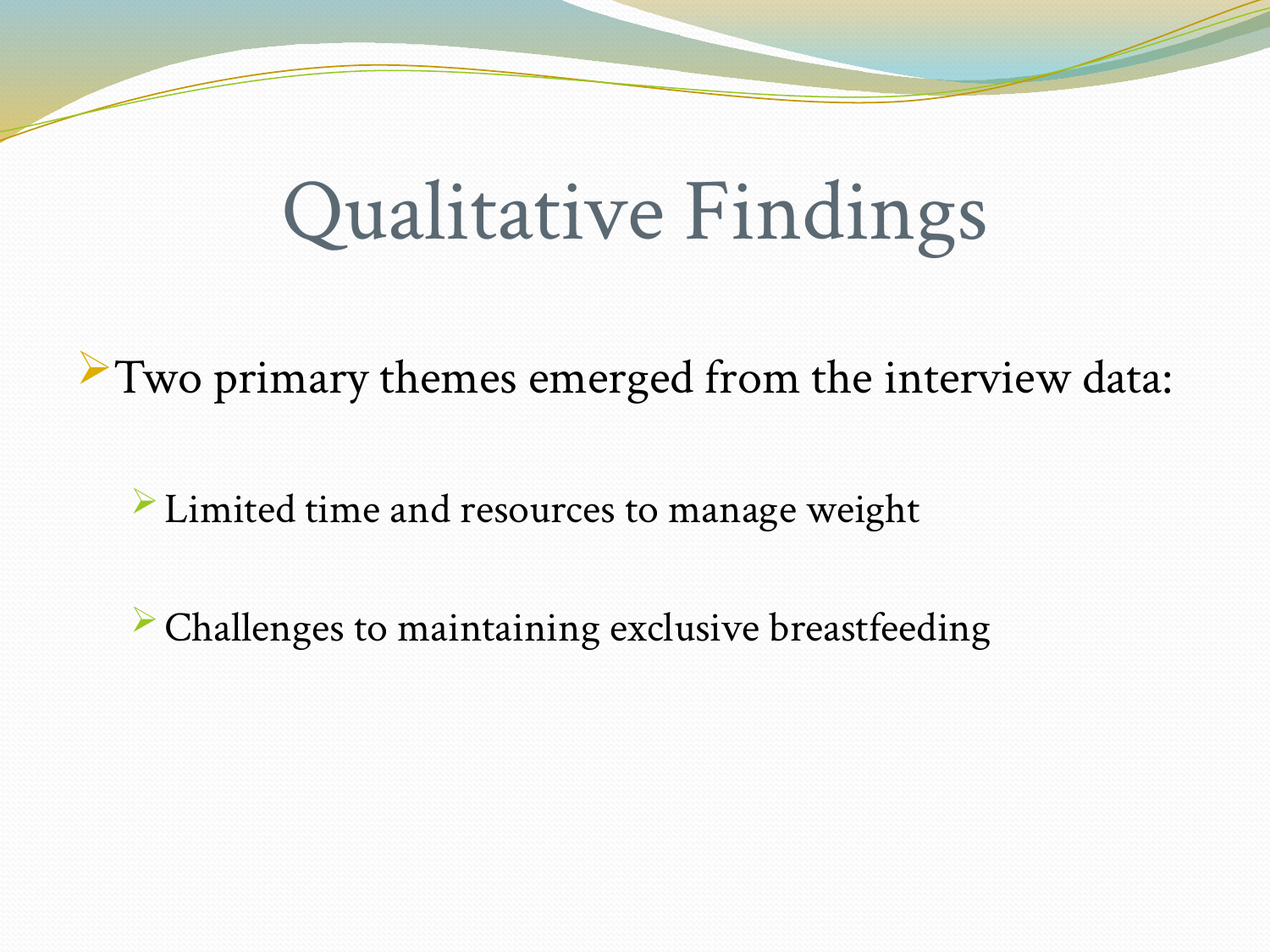

# Qualitative Findings

Two primary themes emerged from the interview data:

Limited time and resources to manage weight

Challenges to maintaining exclusive breastfeeding